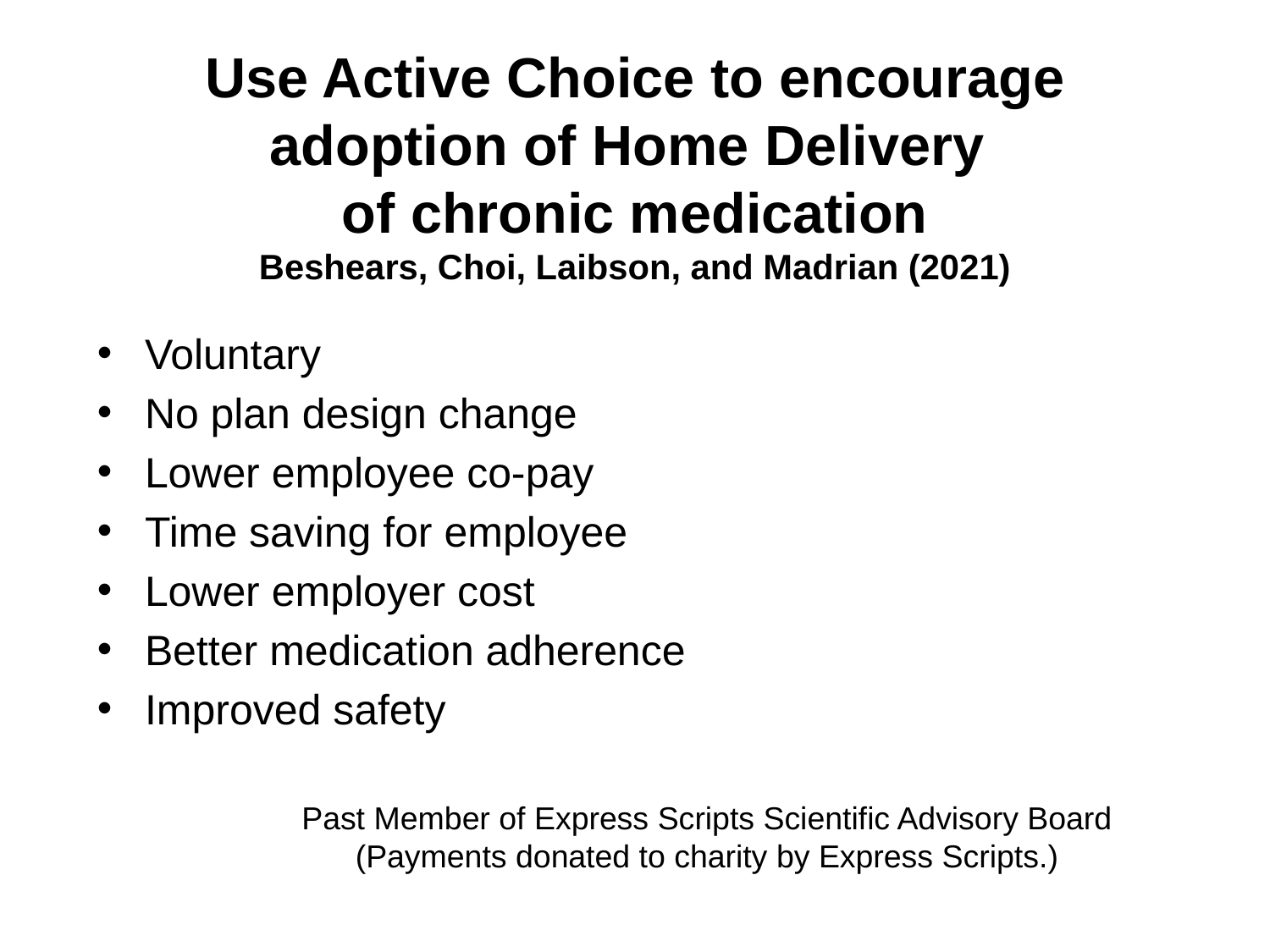

# Use Active Choice to encourage adoption of Home Delivery of chronic medication Beshears, Choi, Laibson, and Madrian (2021)
Voluntary
No plan design change
Lower employee co-pay
Time saving for employee
Lower employer cost
Better medication adherence
Improved safety

Past Member of Express Scripts Scientific Advisory Board
(Payments donated to charity by Express Scripts.)